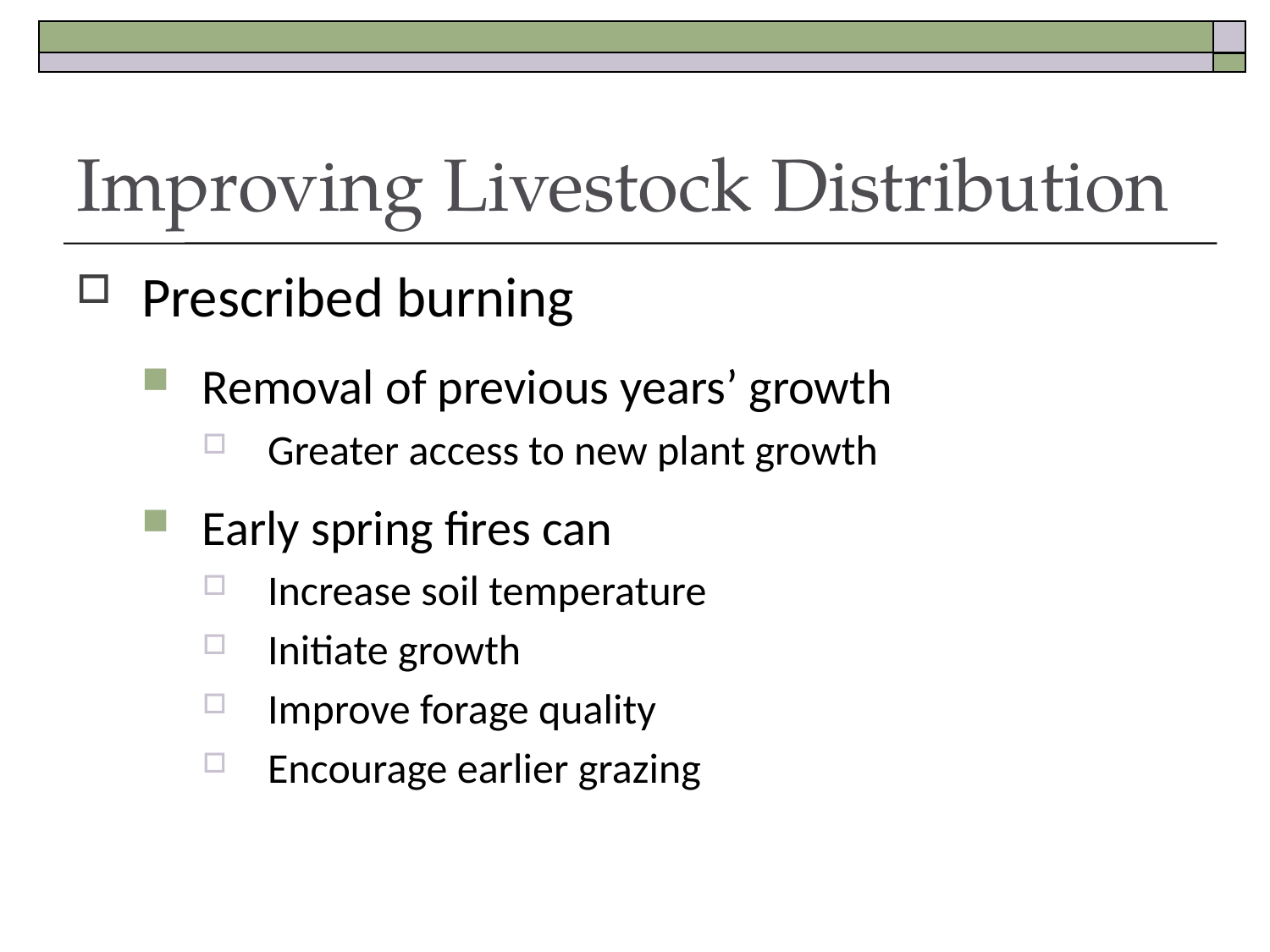

# Improving Livestock Distribution
Prescribed burning
Removal of previous years’ growth
Greater access to new plant growth
Early spring fires can
Increase soil temperature
Initiate growth
Improve forage quality
Encourage earlier grazing